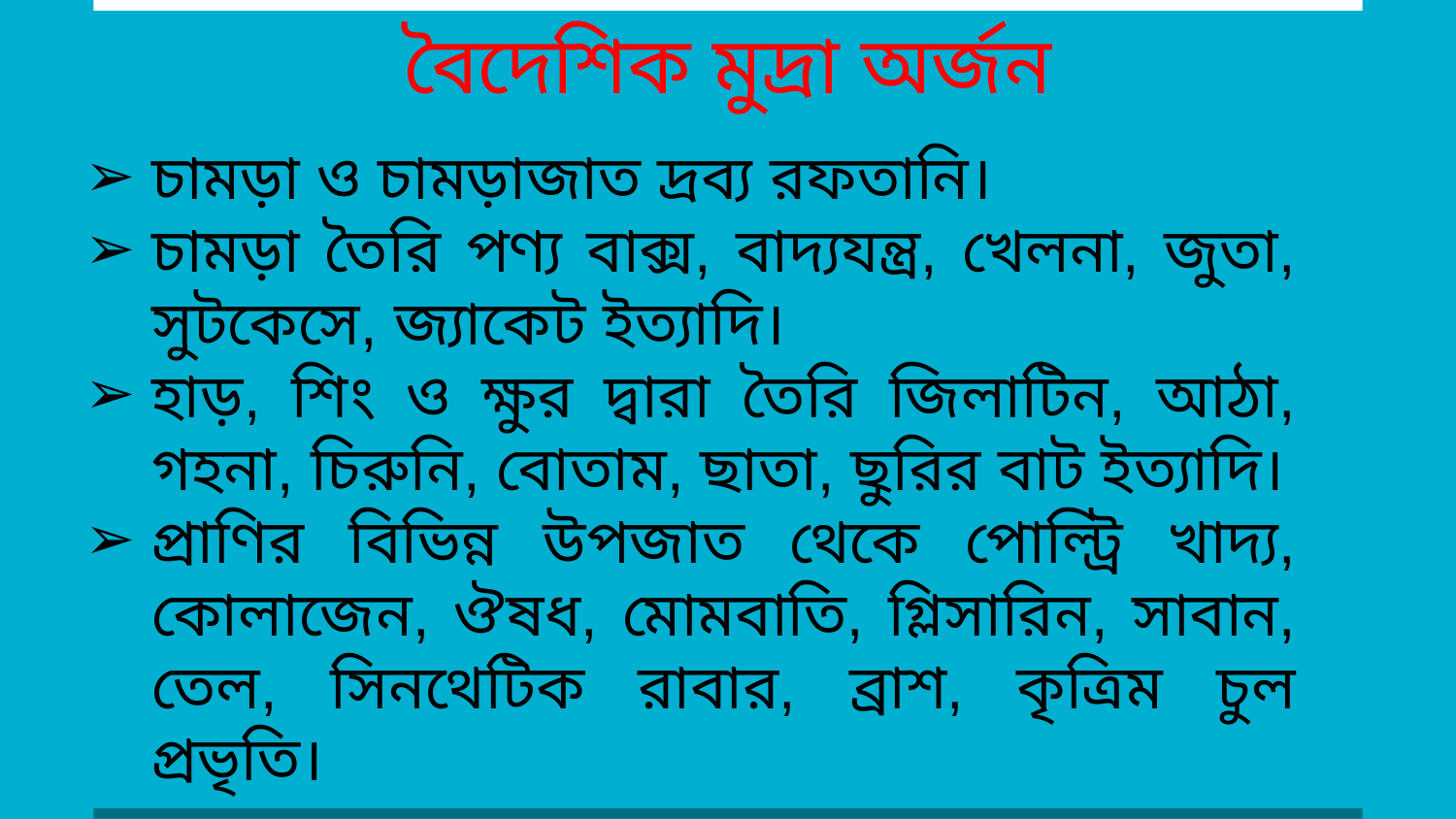

বৈদেশিক মুদ্রা অর্জন
চামড়া ও চামড়াজাত দ্রব্য রফতানি।
চামড়া তৈরি পণ্য বাক্স, বাদ্যযন্ত্র, খেলনা, জুতা, সুটকেসে, জ্যাকেট ইত্যাদি।
হাড়, শিং ও ক্ষুর দ্বারা তৈরি জিলাটিন, আঠা, গহনা, চিরুনি, বোতাম, ছাতা, ছুরির বাট ইত্যাদি।
প্রাণির বিভিন্ন উপজাত থেকে পোল্ট্রি খাদ্য, কোলাজেন, ঔষধ, মোমবাতি, গ্লিসারিন, সাবান, তেল, সিনথেটিক রাবার, ব্রাশ, কৃত্রিম চুল প্রভৃতি।